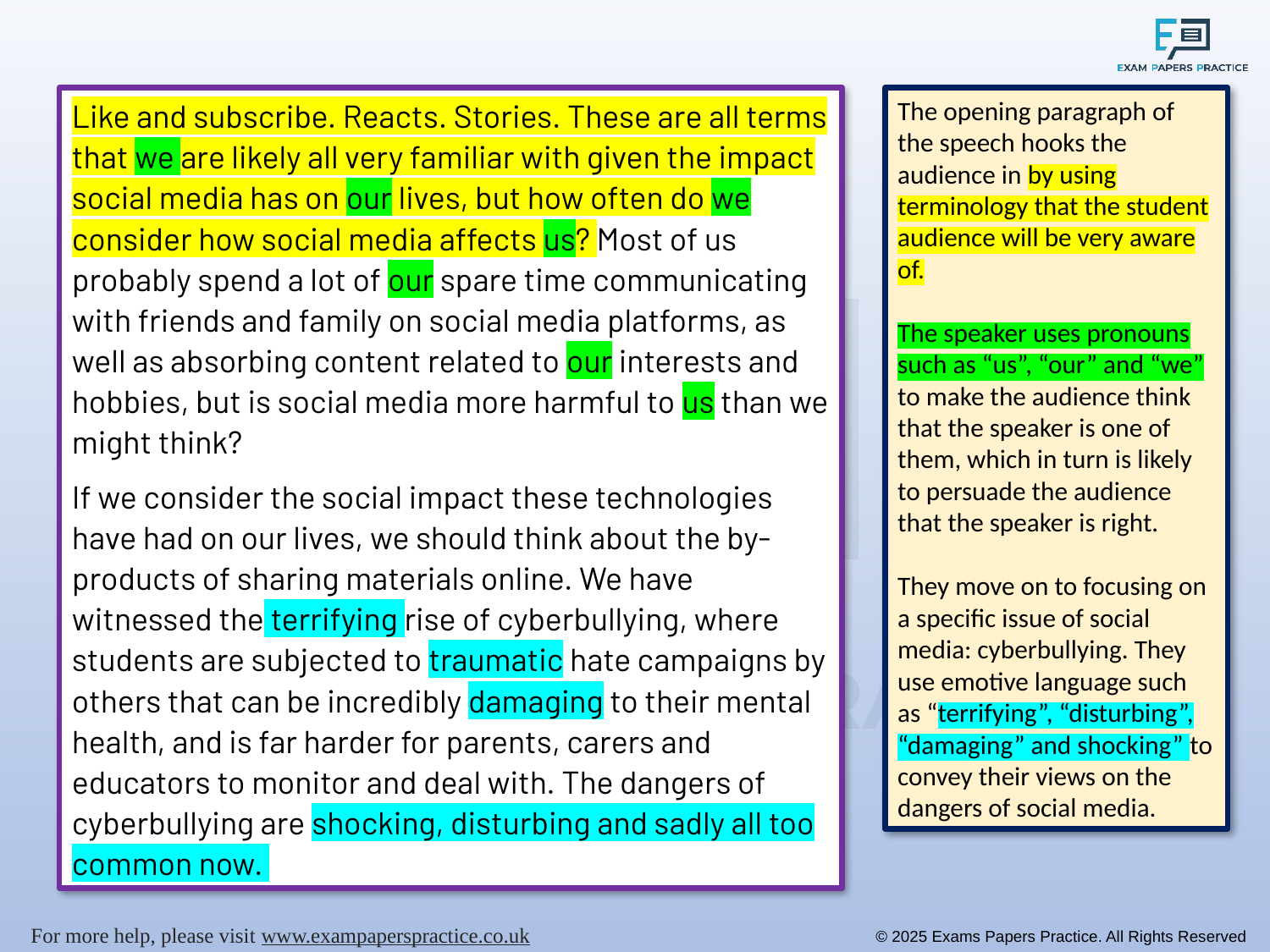

Like and subscribe. Reacts. Stories. These are all terms that we are likely all very familiar with given the impact social media has on our lives, but how often do we consider how social media affects us? Most of us probably spend a lot of our spare time communicating with friends and family on social media platforms, as well as absorbing content related to our interests and hobbies, but is social media more harmful to us than we might think?
If we consider the social impact these technologies have had on our lives, we should think about the by-products of sharing materials online. We have witnessed the terrifying rise of cyberbullying, where students are subjected to traumatic hate campaigns by others that can be incredibly damaging to their mental health, and is far harder for parents, carers and educators to monitor and deal with. The dangers of cyberbullying are shocking, disturbing and sadly all too common now.
The opening paragraph of the speech hooks the audience in by using terminology that the student audience will be very aware of.

The speaker uses pronouns such as “us”, “our” and “we” to make the audience think that the speaker is one of them, which in turn is likely to persuade the audience that the speaker is right.

They move on to focusing on a specific issue of social media: cyberbullying. They use emotive language such as “terrifying”, “disturbing”, “damaging” and shocking” to convey their views on the dangers of social media.